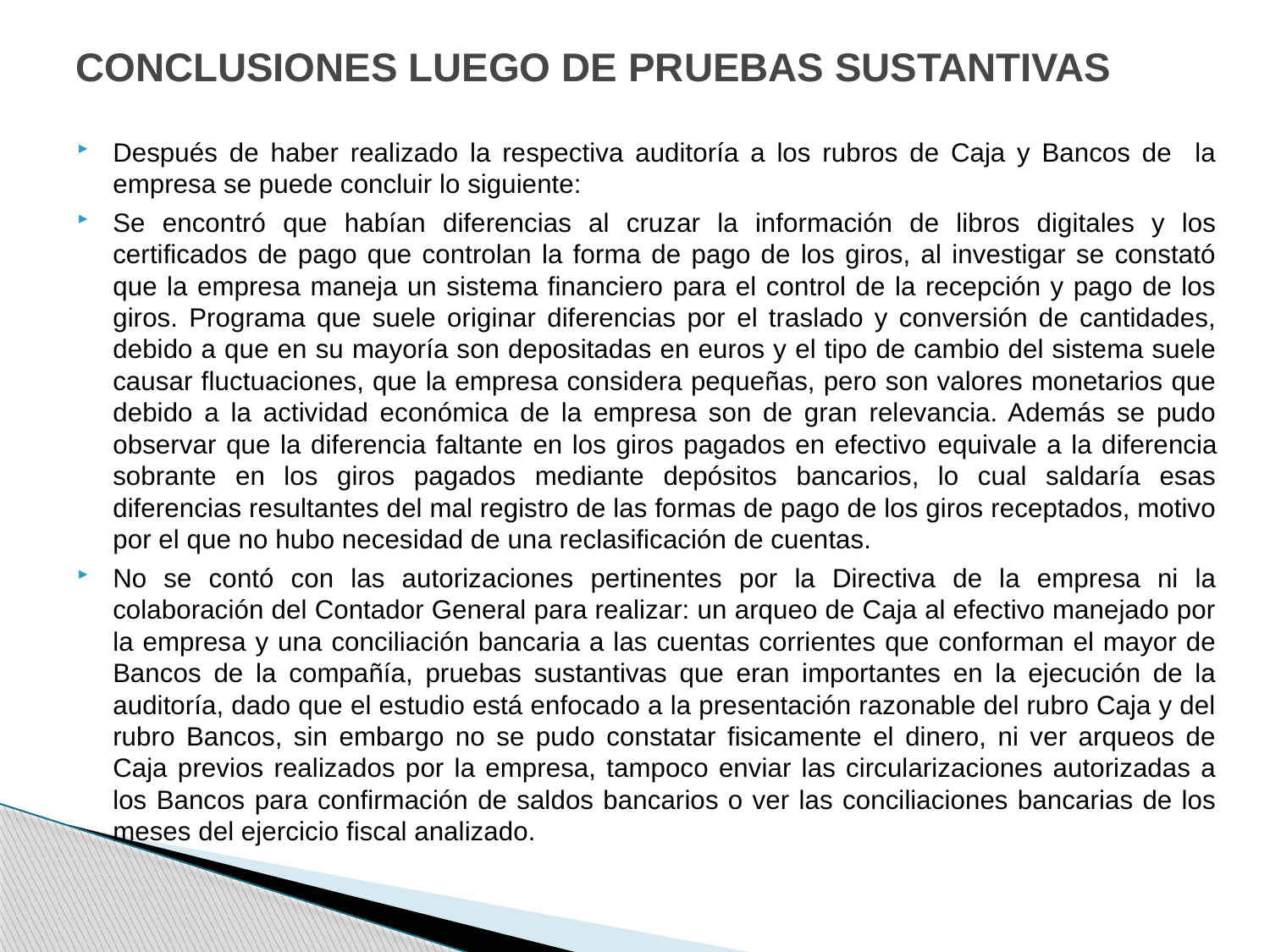

# CONCLUSIONES LUEGO DE PRUEBAS SUSTANTIVAS
Después de haber realizado la respectiva auditoría a los rubros de Caja y Bancos de  la empresa se puede concluir lo siguiente:
Se encontró que habían diferencias al cruzar la información de libros digitales y los certificados de pago que controlan la forma de pago de los giros, al investigar se constató que la empresa maneja un sistema financiero para el control de la recepción y pago de los giros. Programa que suele originar diferencias por el traslado y conversión de cantidades, debido a que en su mayoría son depositadas en euros y el tipo de cambio del sistema suele causar fluctuaciones, que la empresa considera pequeñas, pero son valores monetarios que debido a la actividad económica de la empresa son de gran relevancia. Además se pudo observar que la diferencia faltante en los giros pagados en efectivo equivale a la diferencia sobrante en los giros pagados mediante depósitos bancarios, lo cual saldaría esas diferencias resultantes del mal registro de las formas de pago de los giros receptados, motivo por el que no hubo necesidad de una reclasificación de cuentas.
No se contó con las autorizaciones pertinentes por la Directiva de la empresa ni la colaboración del Contador General para realizar: un arqueo de Caja al efectivo manejado por la empresa y una conciliación bancaria a las cuentas corrientes que conforman el mayor de Bancos de la compañía, pruebas sustantivas que eran importantes en la ejecución de la auditoría, dado que el estudio está enfocado a la presentación razonable del rubro Caja y del rubro Bancos, sin embargo no se pudo constatar fisicamente el dinero, ni ver arqueos de Caja previos realizados por la empresa, tampoco enviar las circularizaciones autorizadas a los Bancos para confirmación de saldos bancarios o ver las conciliaciones bancarias de los meses del ejercicio fiscal analizado.